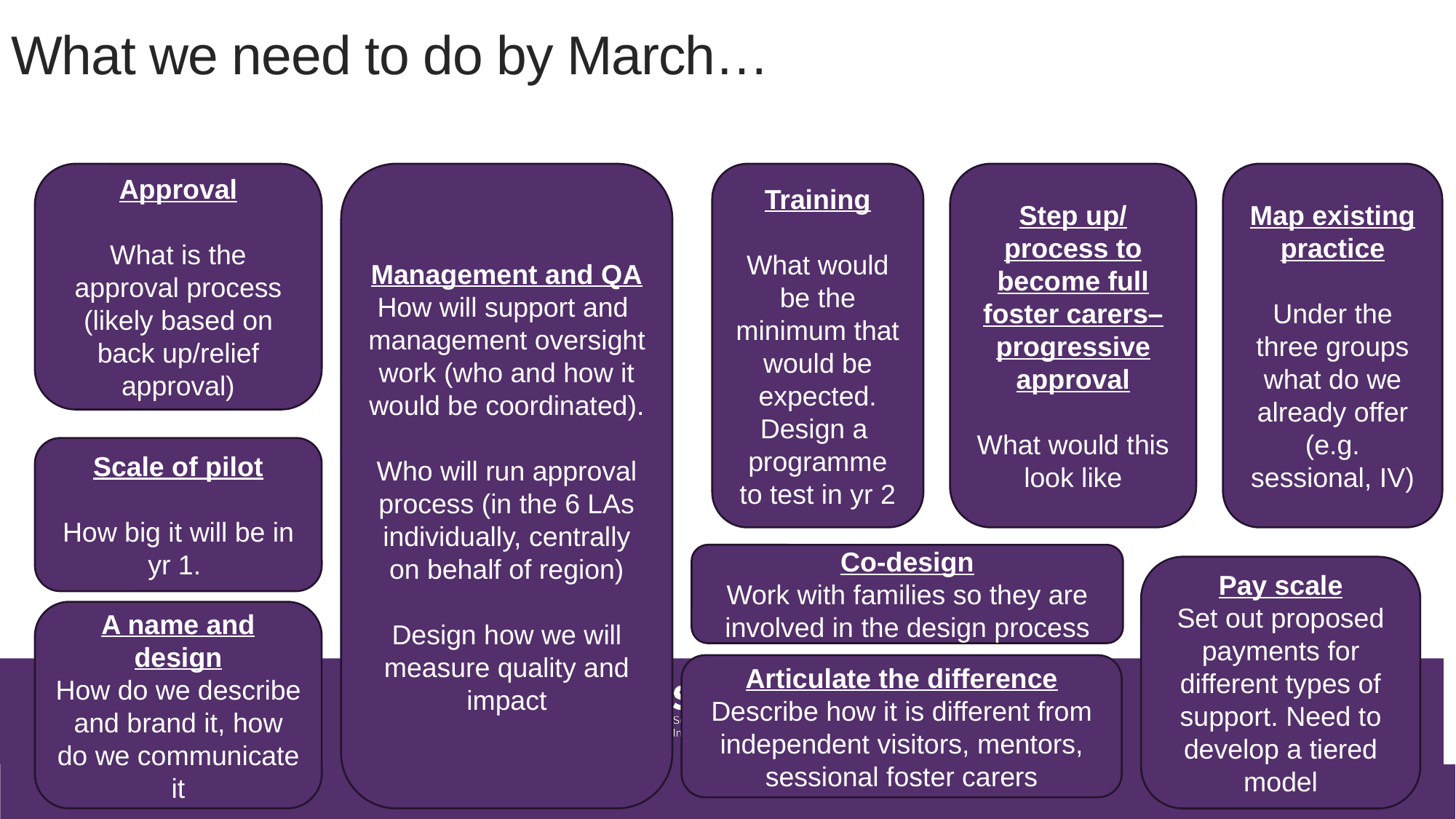

# What we need to do by March…
Approval

What is the approval process (likely based on back up/relief approval)
Management and QA
How will support and  management oversight work (who and how it would be coordinated).

Who will run approval process (in the 6 LAs individually, centrally on behalf of region)

Design how we will measure quality and impact
Training

What would be the minimum that would be expected. Design a  programme to test in yr 2
Step up/ process to become full foster carers– progressive approval

What would this look like
Map existing practice

Under the three groups what do we already offer (e.g. sessional, IV)
Scale of pilot

How big it will be in yr 1.
Co-design
Work with families so they are involved in the design process
Pay scale
Set out proposed payments for different types of support. Need to develop a tiered model
A name and design
How do we describe and brand it, how do we communicate it
Articulate the difference
Describe how it is different from independent visitors, mentors, sessional foster carers